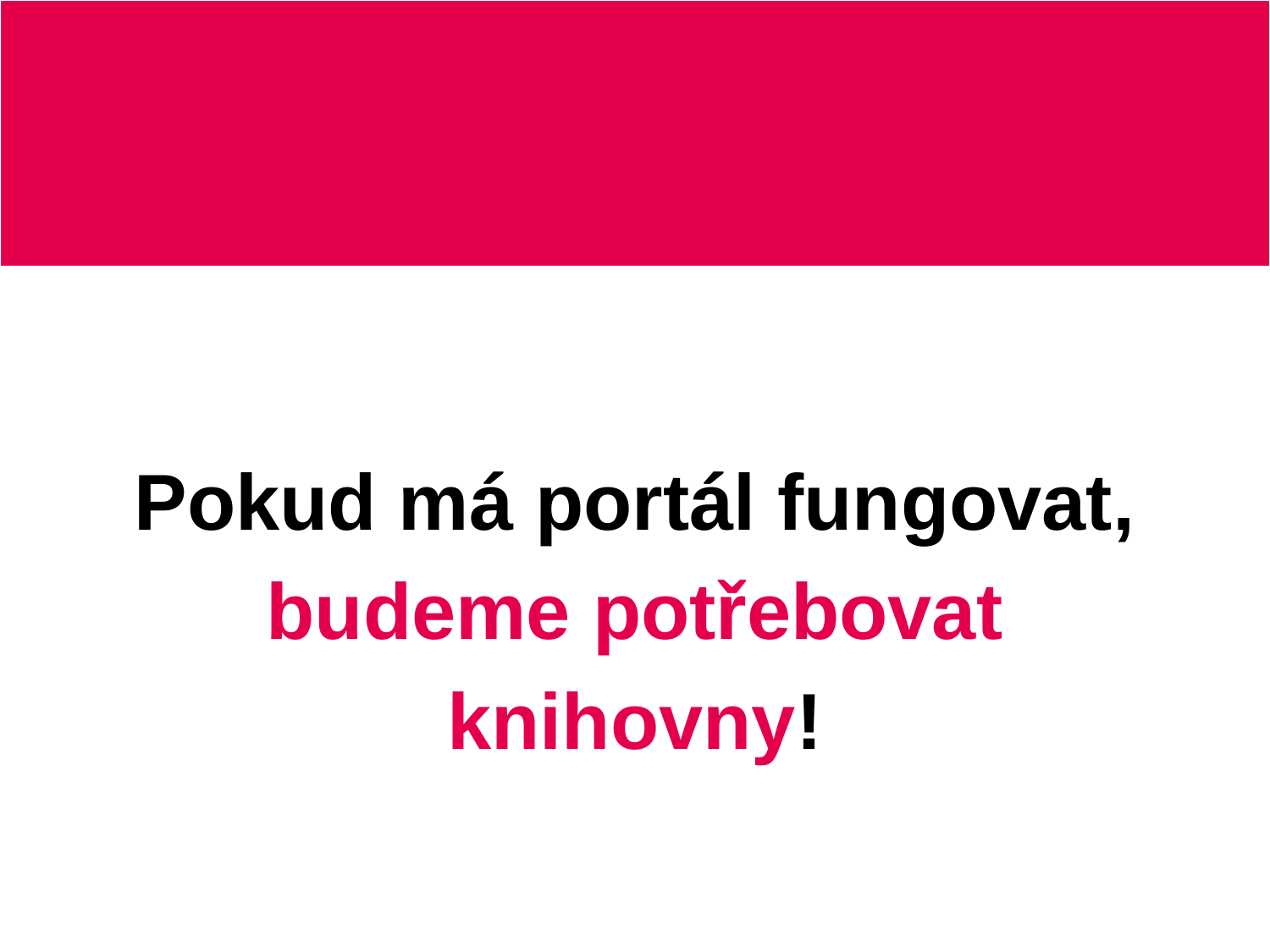

#
Pokud má portál fungovat, budeme potřebovat knihovny!